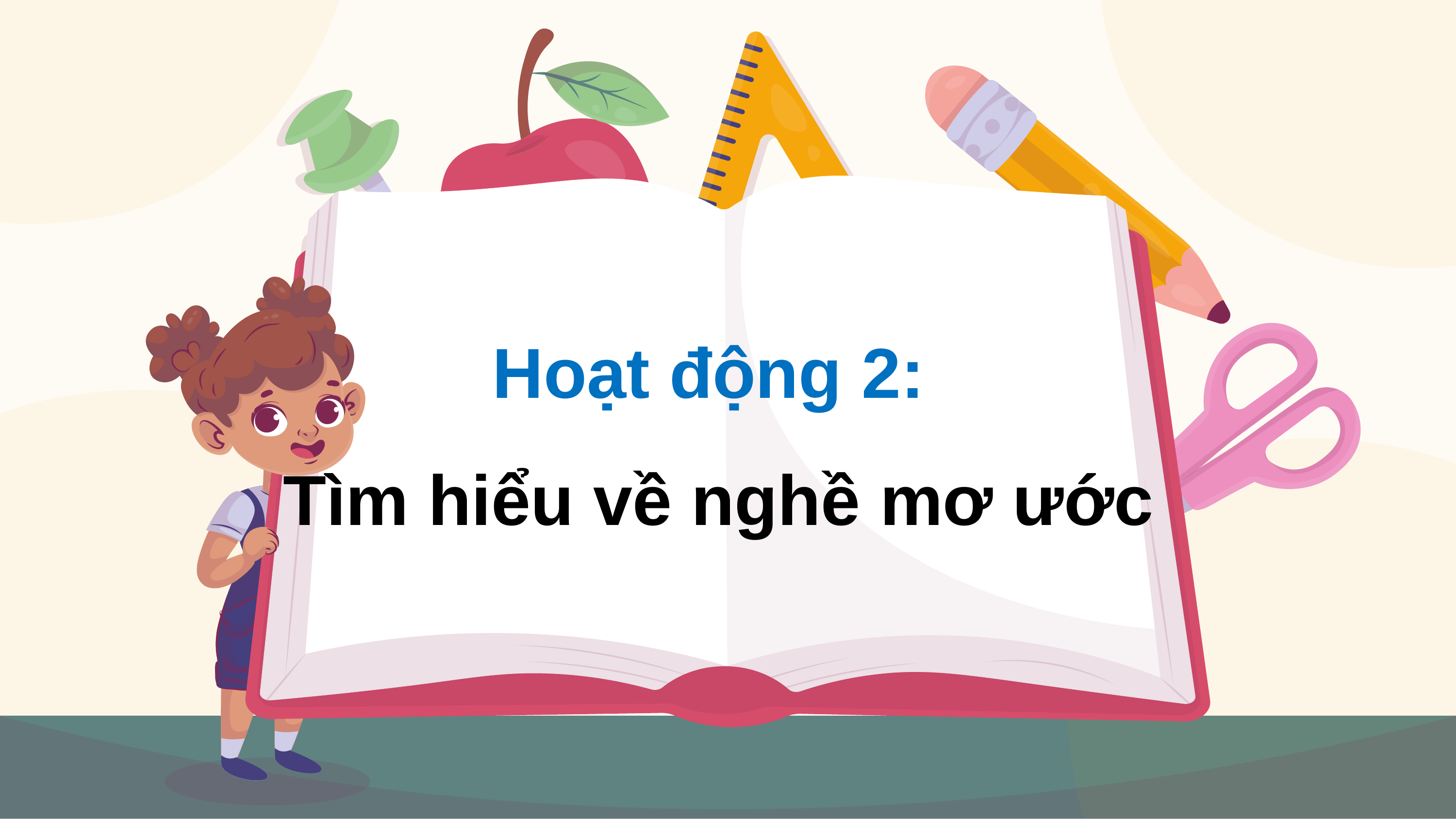

Hoạt động 2:
Tìm hiểu về nghề mơ ước